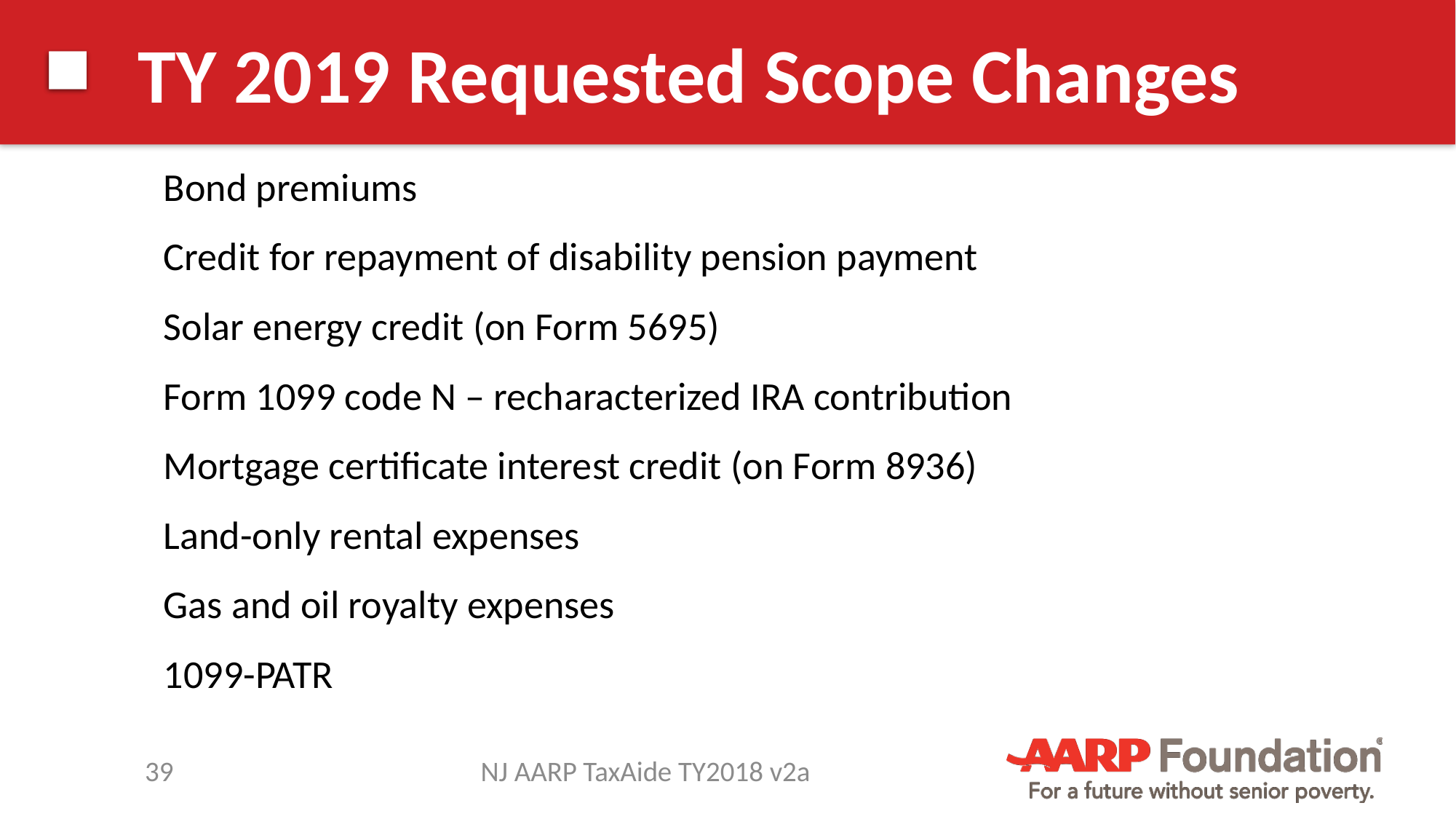

# TY 2019 Requested Scope Changes
Bond premiums
Credit for repayment of disability pension payment
Solar energy credit (on Form 5695)
Form 1099 code N – recharacterized IRA contribution
Mortgage certificate interest credit (on Form 8936)
Land-only rental expenses
Gas and oil royalty expenses
1099-PATR

39
NJ AARP TaxAide TY2018 v2a